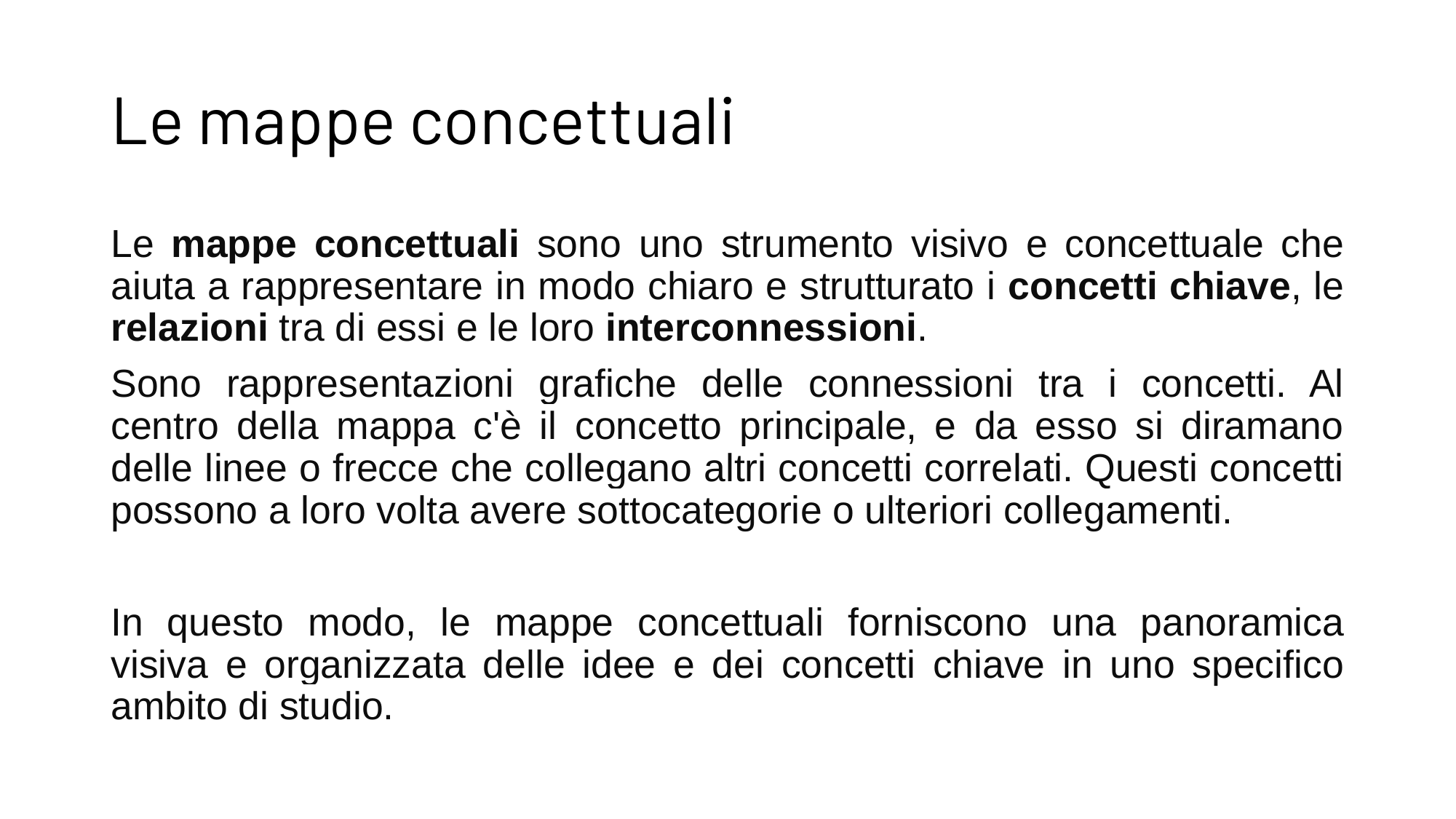

# Le mappe concettuali
Le mappe concettuali sono uno strumento visivo e concettuale che aiuta a rappresentare in modo chiaro e strutturato i concetti chiave, le relazioni tra di essi e le loro interconnessioni.
Sono rappresentazioni grafiche delle connessioni tra i concetti. Al centro della mappa c'è il concetto principale, e da esso si diramano delle linee o frecce che collegano altri concetti correlati. Questi concetti possono a loro volta avere sottocategorie o ulteriori collegamenti.

In questo modo, le mappe concettuali forniscono una panoramica visiva e organizzata delle idee e dei concetti chiave in uno specifico ambito di studio.